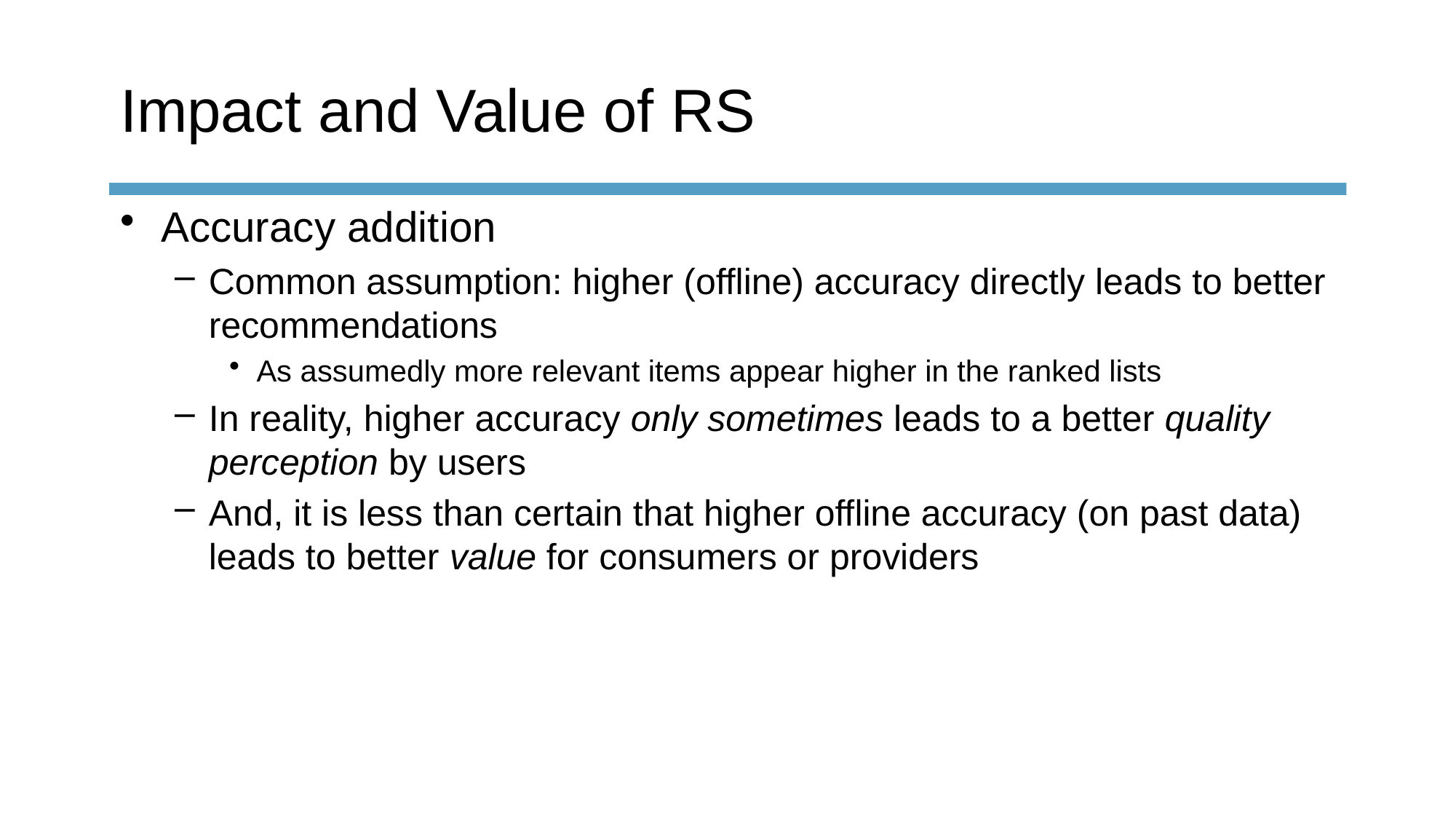

# Impact and Value of RS
Accuracy addition
Common assumption: higher (offline) accuracy directly leads to better recommendations
As assumedly more relevant items appear higher in the ranked lists
In reality, higher accuracy only sometimes leads to a better quality perception by users
And, it is less than certain that higher offline accuracy (on past data) leads to better value for consumers or providers